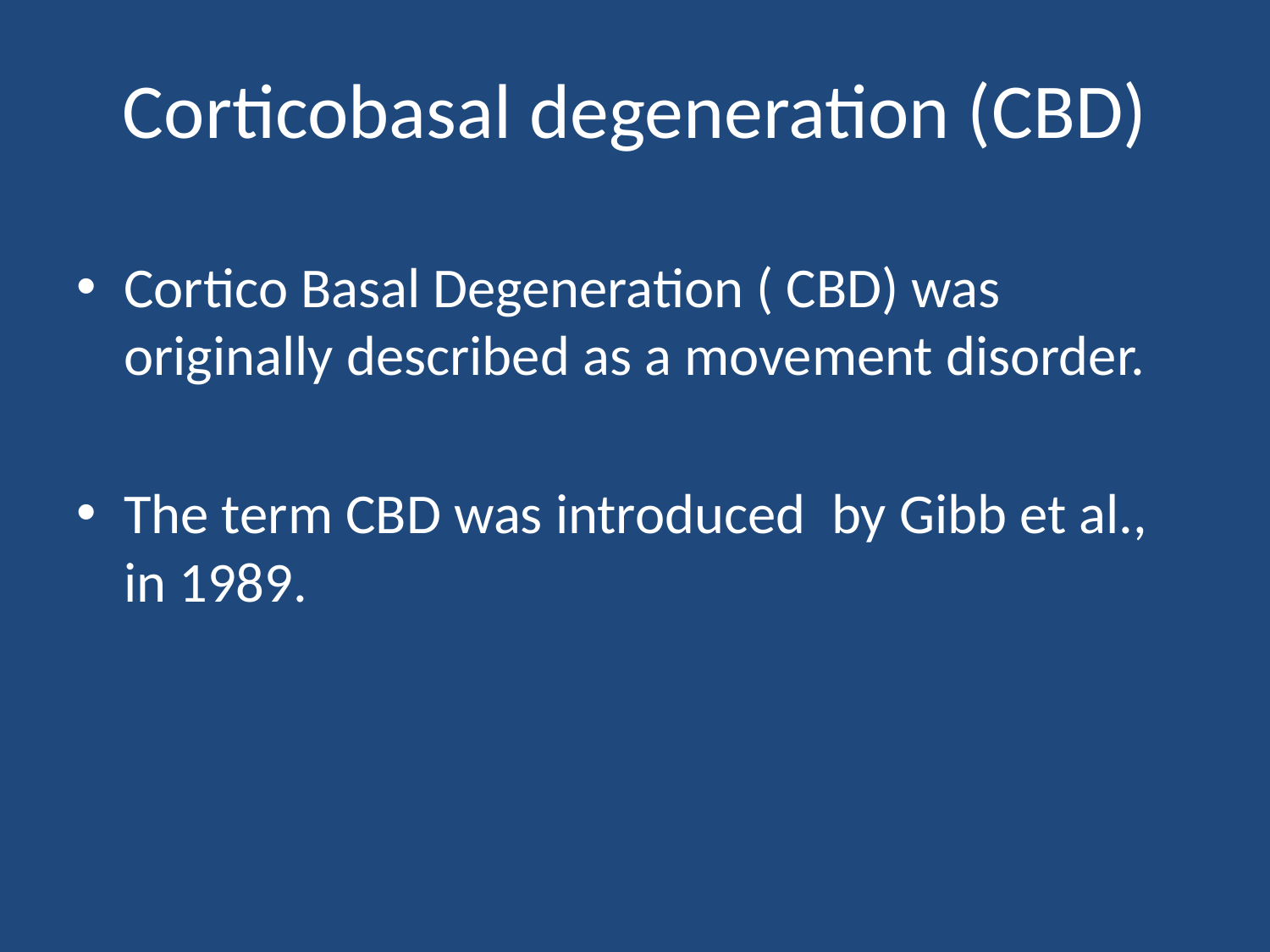

# Corticobasal degeneration (CBD)

Cortico Basal Degeneration ( CBD) was originally described as a movement disorder.

The term CBD was introduced  by Gibb et al., in 1989.